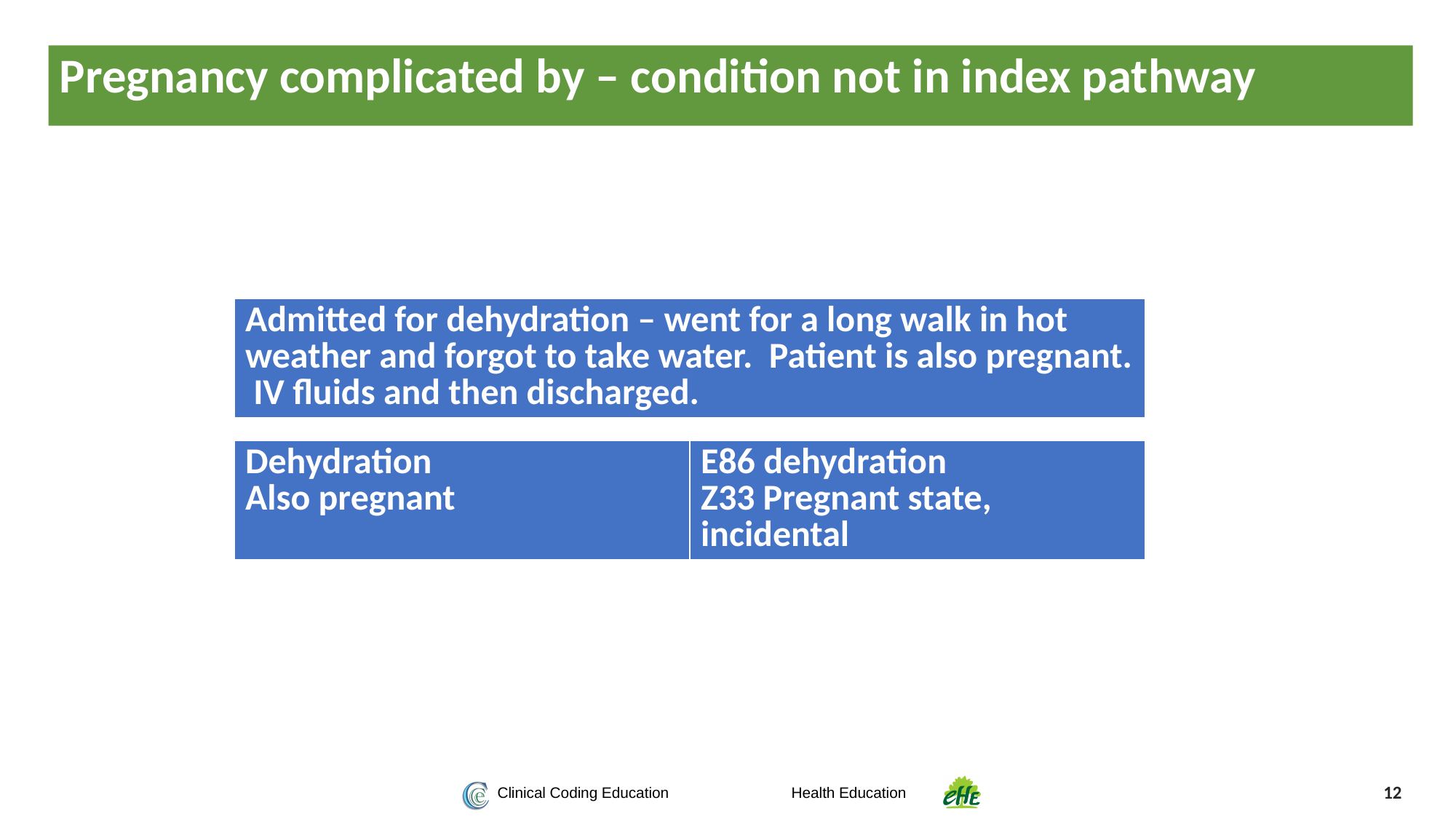

Pregnancy complicated by – condition not in index pathway

| Admitted for dehydration – went for a long walk in hot weather and forgot to take water. Patient is also pregnant. IV fluids and then discharged. |
| --- |
| Dehydration Also pregnant | E86 dehydration Z33 Pregnant state, incidental |
| --- | --- |
12